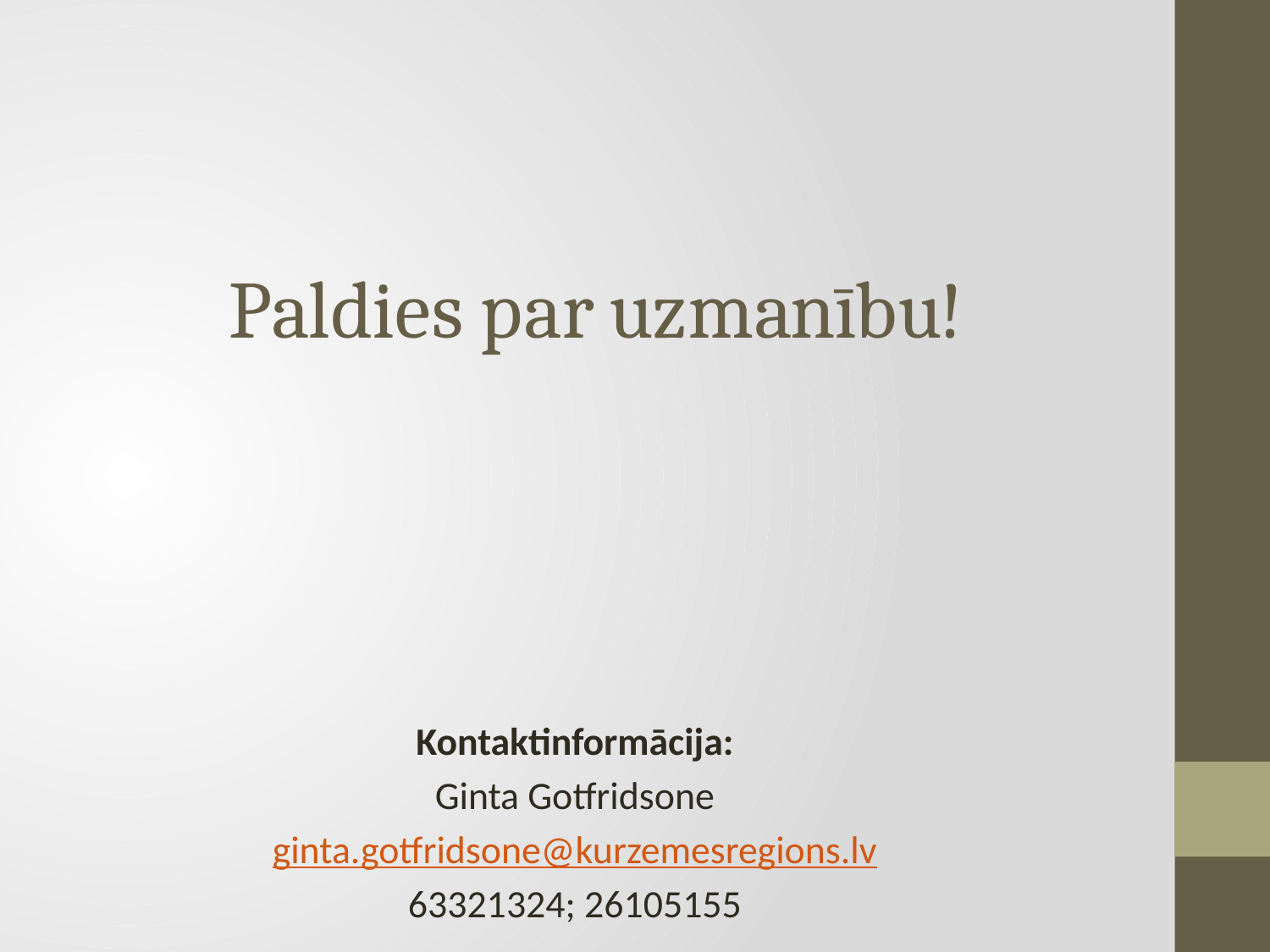

# Paldies par uzmanību!

Kontaktinformācija:
Ginta Gotfridsone
ginta.gotfridsone@kurzemesregions.lv
63321324; 26105155